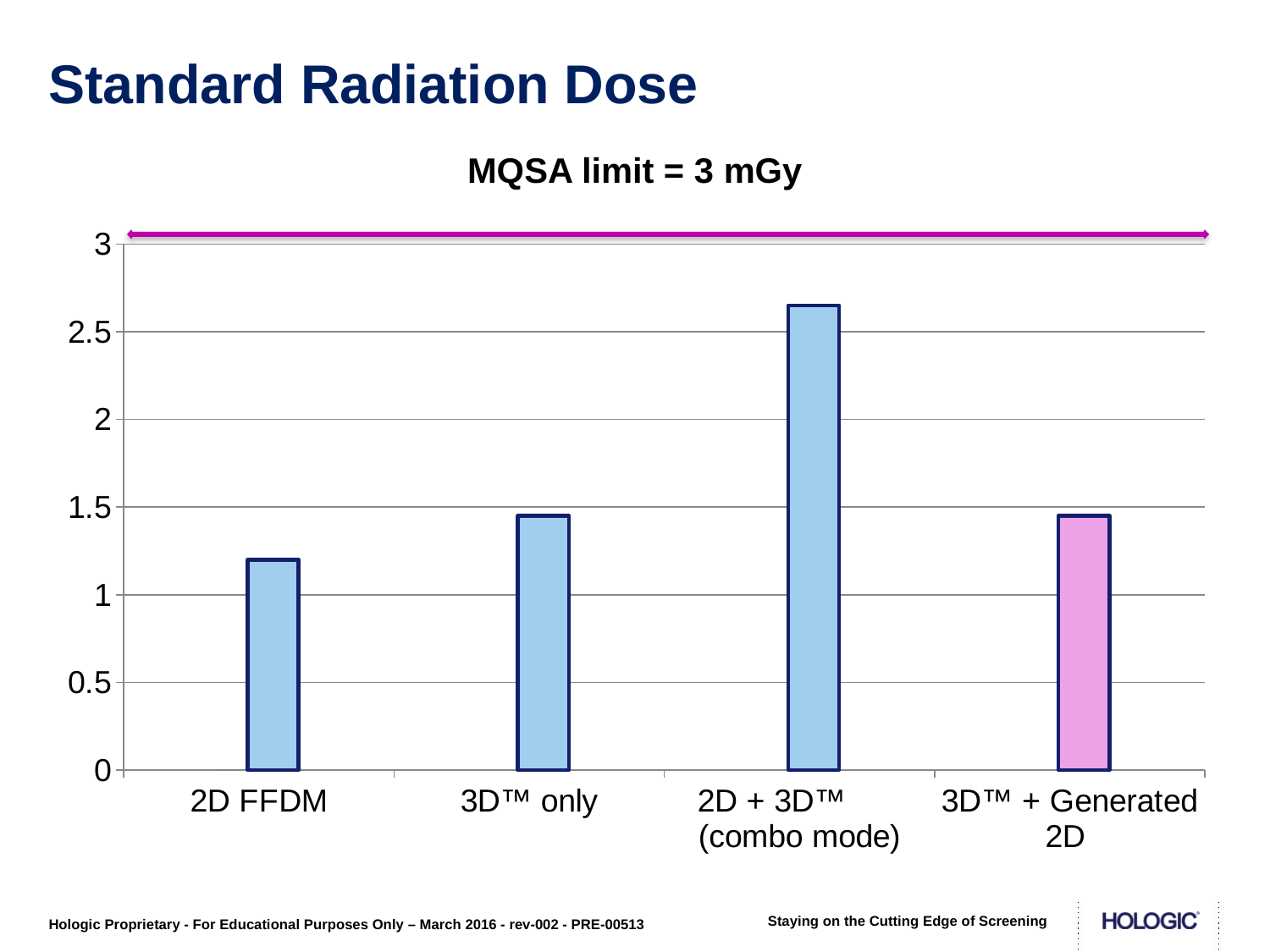

# Standard Radiation Dose
MQSA limit = 3 mGy

### Chart

| Category | Series 1 | Series 2 | Series 3 |
|---|---|---|---|
| 2D FFDM | 0.0 | 0.0 | 1.2 |
| 3D™ only | None | None | 1.45 |
| 2D + 3D™       (combo mode) | None | None | 2.65 |
| 3D™ + Generated 2D  | None | None | 1.45 |